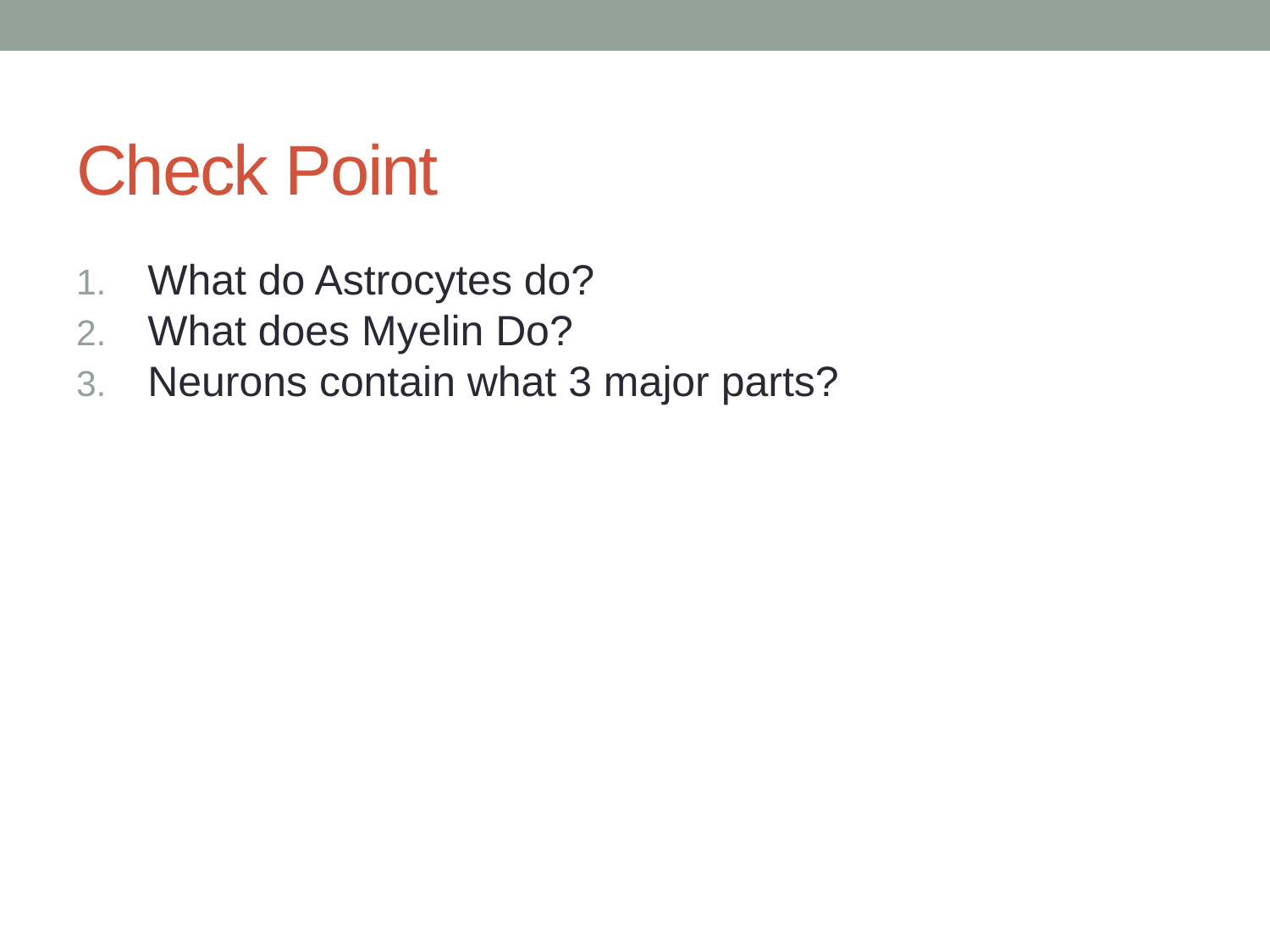

# Check Point
What do Astrocytes do?
What does Myelin Do?
Neurons contain what 3 major parts?